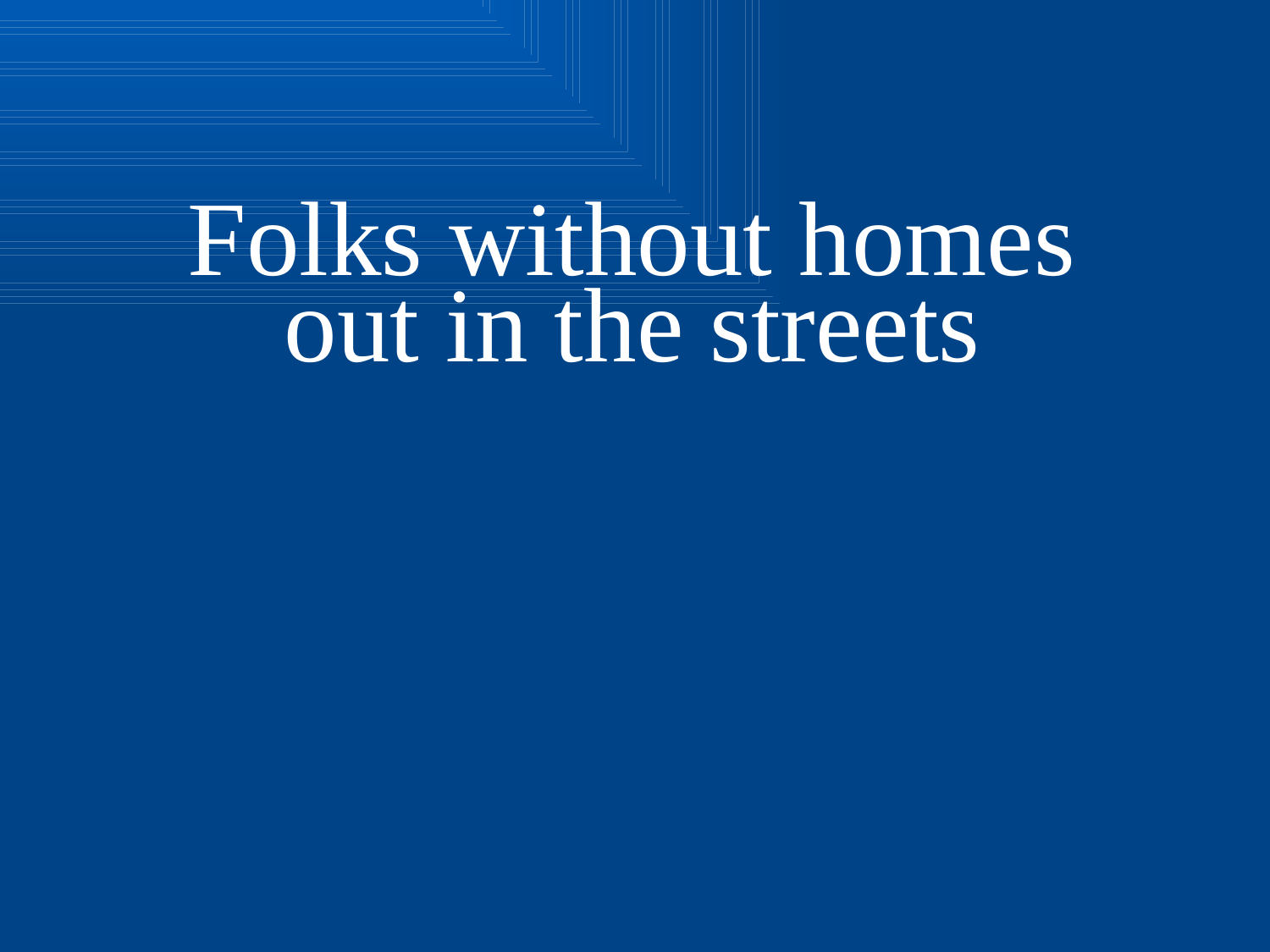

Folks without homes
out in the streets